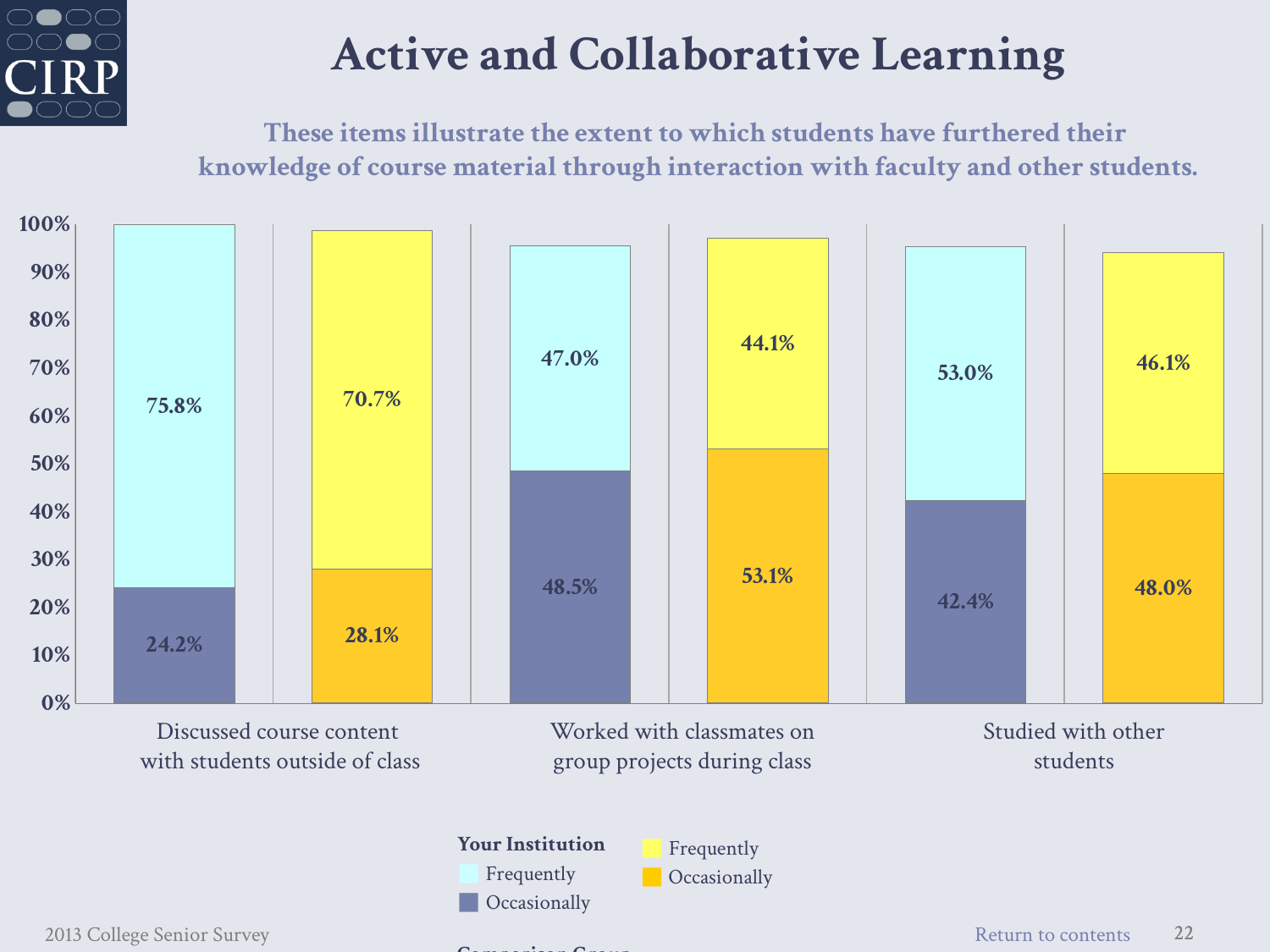

Active and Collaborative Learning
These items illustrate the extent to which students have furthered their
knowledge of course material through interaction with faculty and other students.

### Chart

| Category | occasionally | frequently |
|---|---|---|
| Discussed course content with students outside of class | 0.242 | 0.758 |
| comp | 0.281 | 0.707 |
| Worked with classmates on group projects during class
 | 0.485 | 0.47 |
| comp | 0.531 | 0.441 |
| Studied with other students | 0.424 | 0.53 |
| comp | 0.48 | 0.461 |
Discussed course content
with students outside of class
Worked with classmates on group projects during class
Studied with other students
Your Institution
■ Frequently
■ Occasionally

Comparison Group
■ Frequently
■ Occasionally

2013 College Senior Survey
22
22